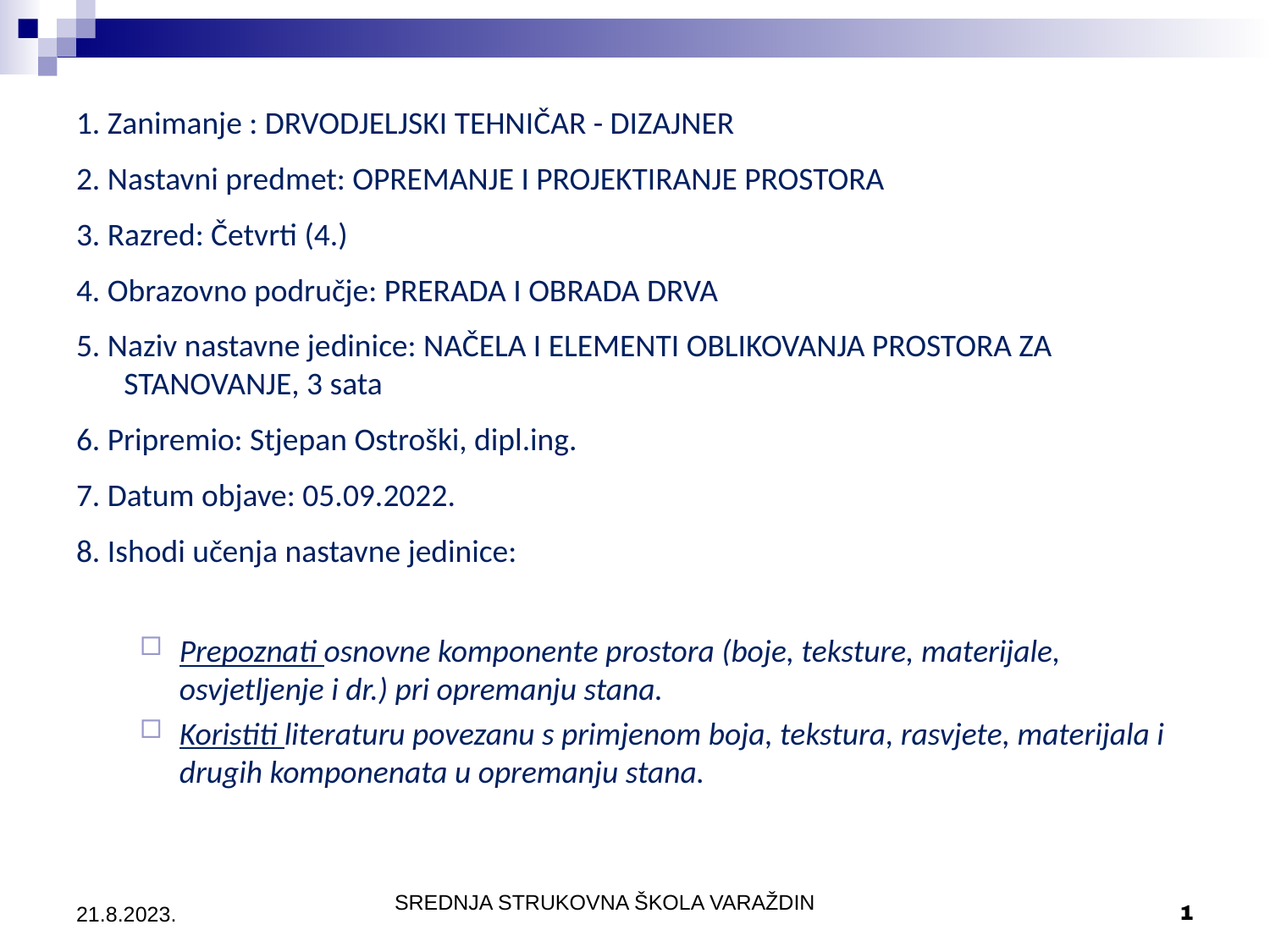

1. Zanimanje : DRVODJELJSKI TEHNIČAR - DIZAJNER
2. Nastavni predmet: OPREMANJE I PROJEKTIRANJE PROSTORA
3. Razred: Četvrti (4.)
4. Obrazovno područje: PRERADA I OBRADA DRVA
5. Naziv nastavne jedinice: NAČELA I ELEMENTI OBLIKOVANJA PROSTORA ZA STANOVANJE, 3 sata
6. Pripremio: Stjepan Ostroški, dipl.ing.
7. Datum objave: 05.09.2022.
8. Ishodi učenja nastavne jedinice:

Prepoznati osnovne komponente prostora (boje, teksture, materijale, osvjetljenje i dr.) pri opremanju stana.
Koristiti literaturu povezanu s primjenom boja, tekstura, rasvjete, materijala i drugih komponenata u opremanju stana.
21.8.2023.
1
SREDNJA STRUKOVNA ŠKOLA VARAŽDIN